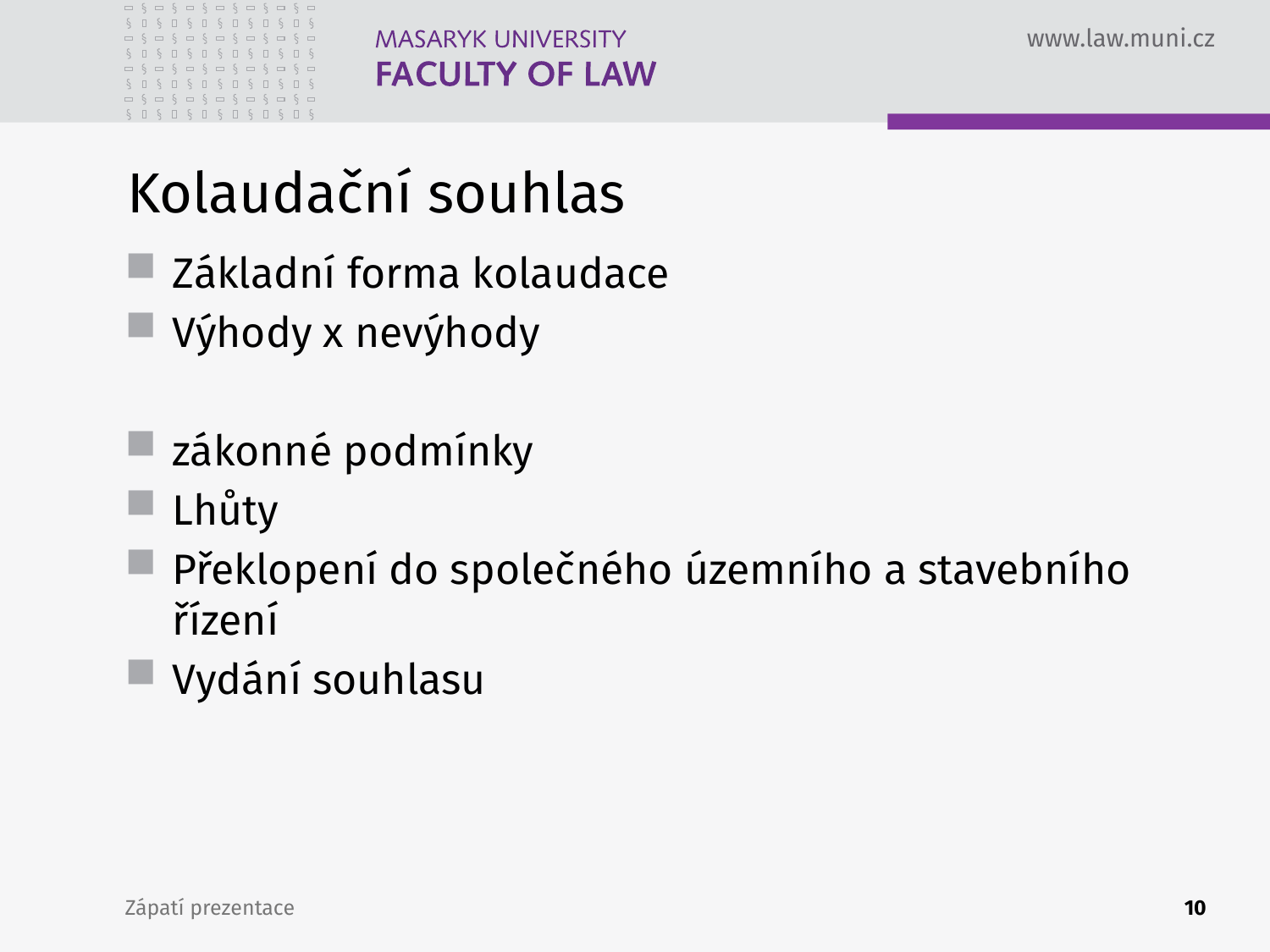

# Kolaudační souhlas
Základní forma kolaudace
Výhody x nevýhody

zákonné podmínky
Lhůty
Překlopení do společného územního a stavebního řízení
Vydání souhlasu

Zápatí prezentace
10